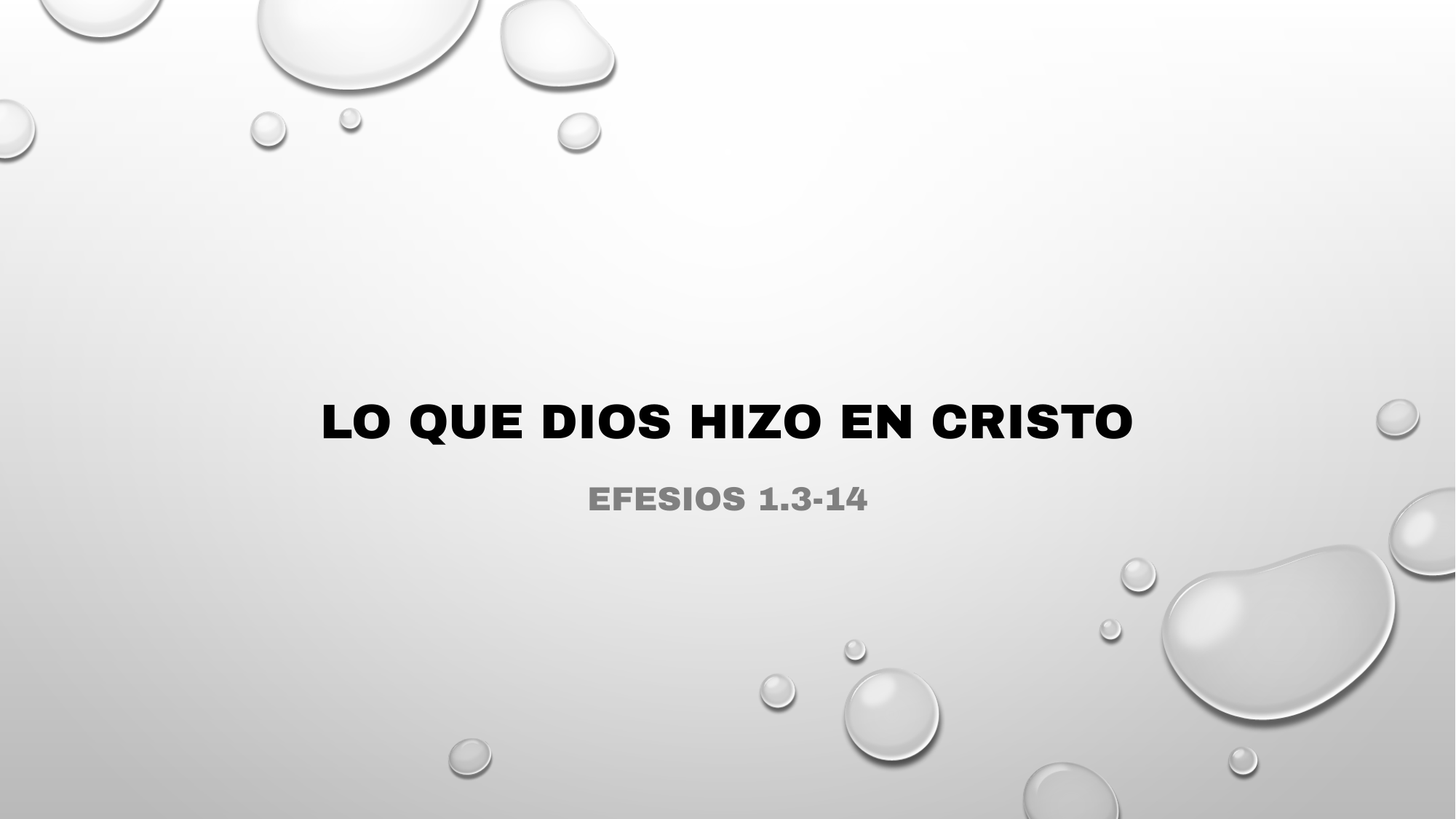

# LO QUE DIOS HIZO EN CRISTO
EFESIOS 1.3-14